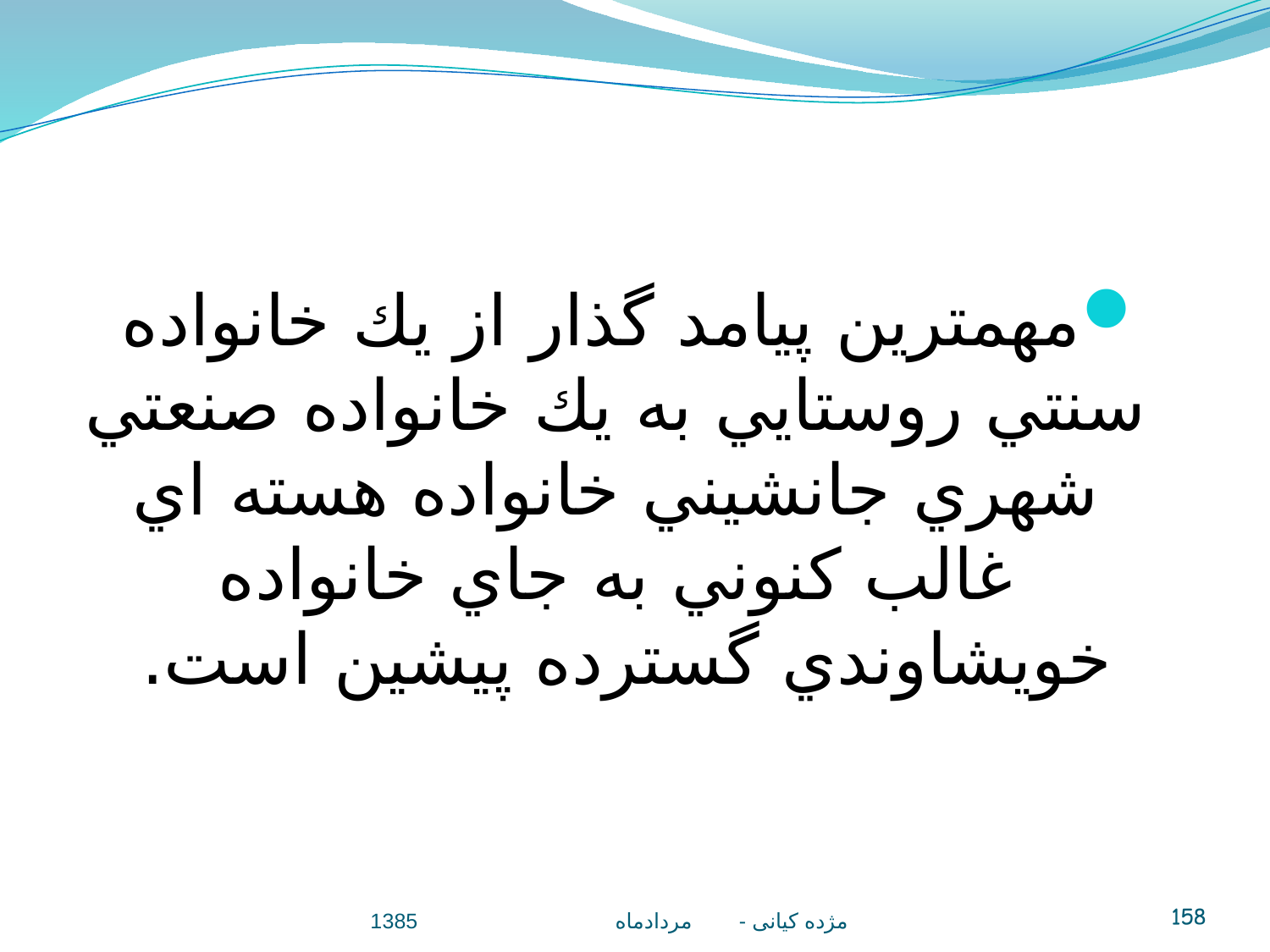

مهمترين پيامد گذار از يك خانواده سنتي روستايي به يك خانواده صنعتي شهري جانشيني خانواده هسته اي غالب كنوني به جاي خانواده خويشاوندي گسترده پيشين است.

مژده کيانی - مردادماه 1385
158